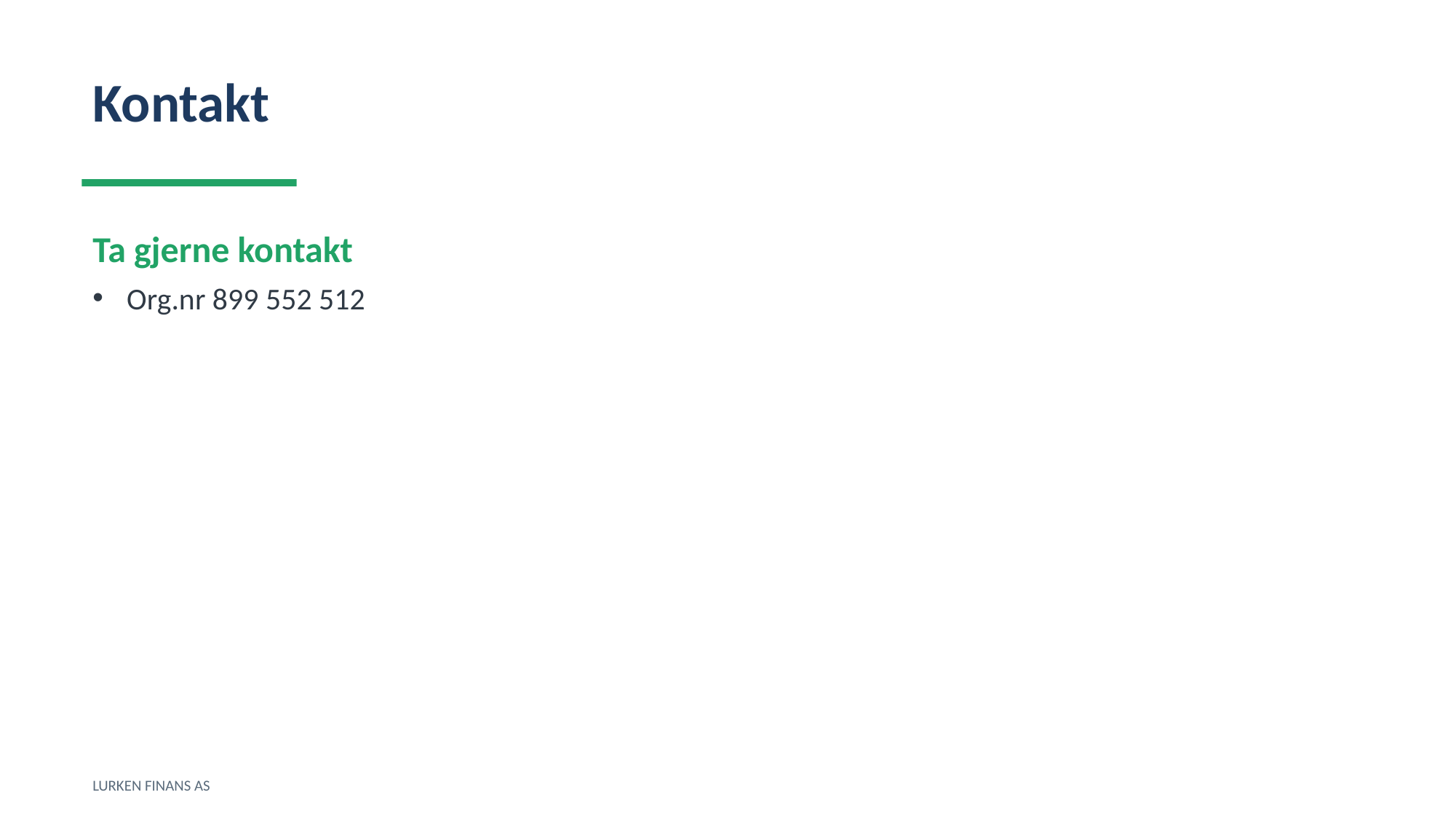

Kontakt

Ta gjerne kontakt
Org.nr 899 552 512
LURKEN FINANS AS